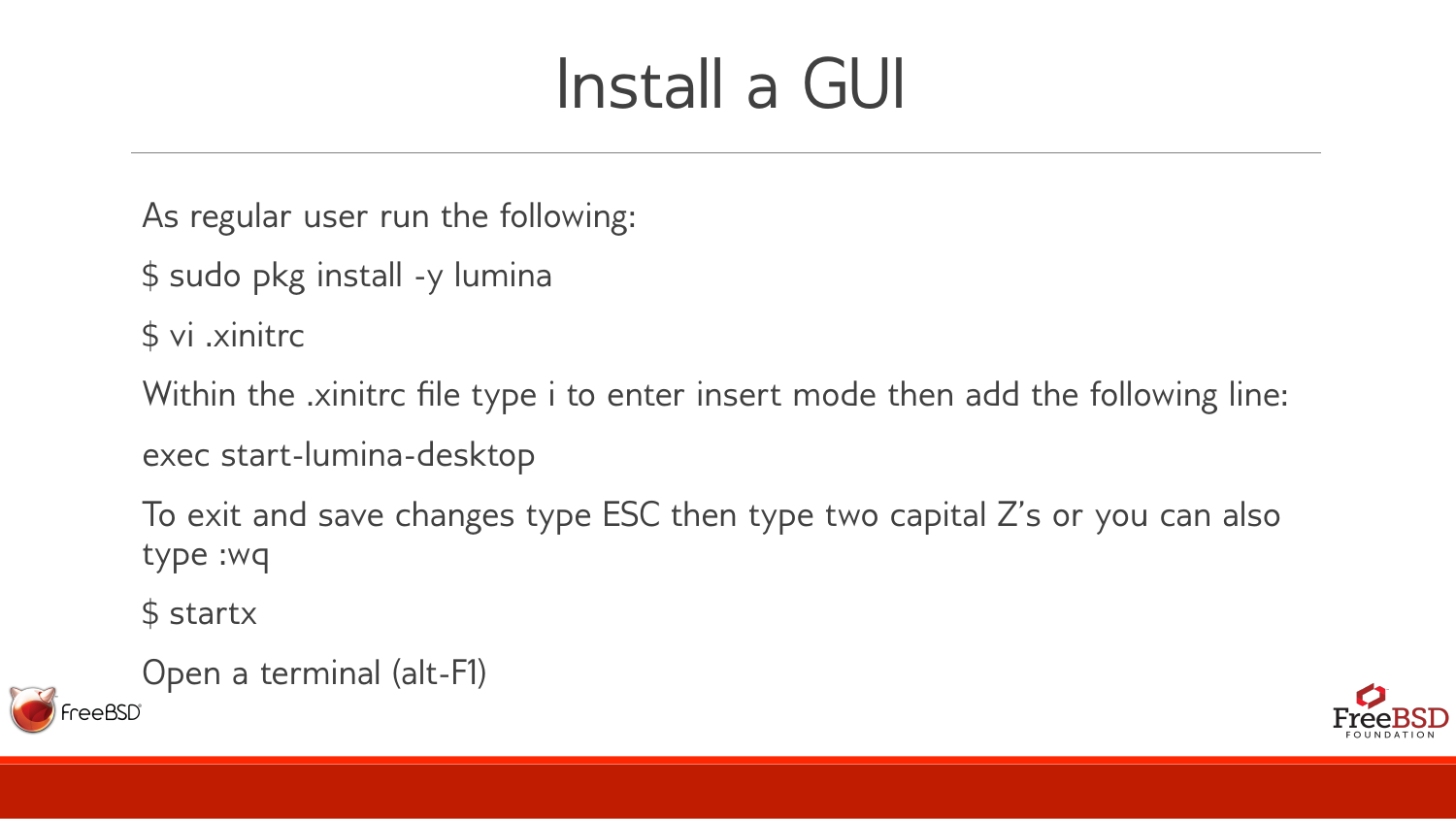

# Install a GUI
As regular user run the following:
$ sudo pkg install -y lumina
$ vi .xinitrc
Within the .xinitrc file type i to enter insert mode then add the following line:
exec start-lumina-desktop
To exit and save changes type ESC then type two capital Z’s or you can also type :wq
$ startx
Open a terminal (alt-F1)